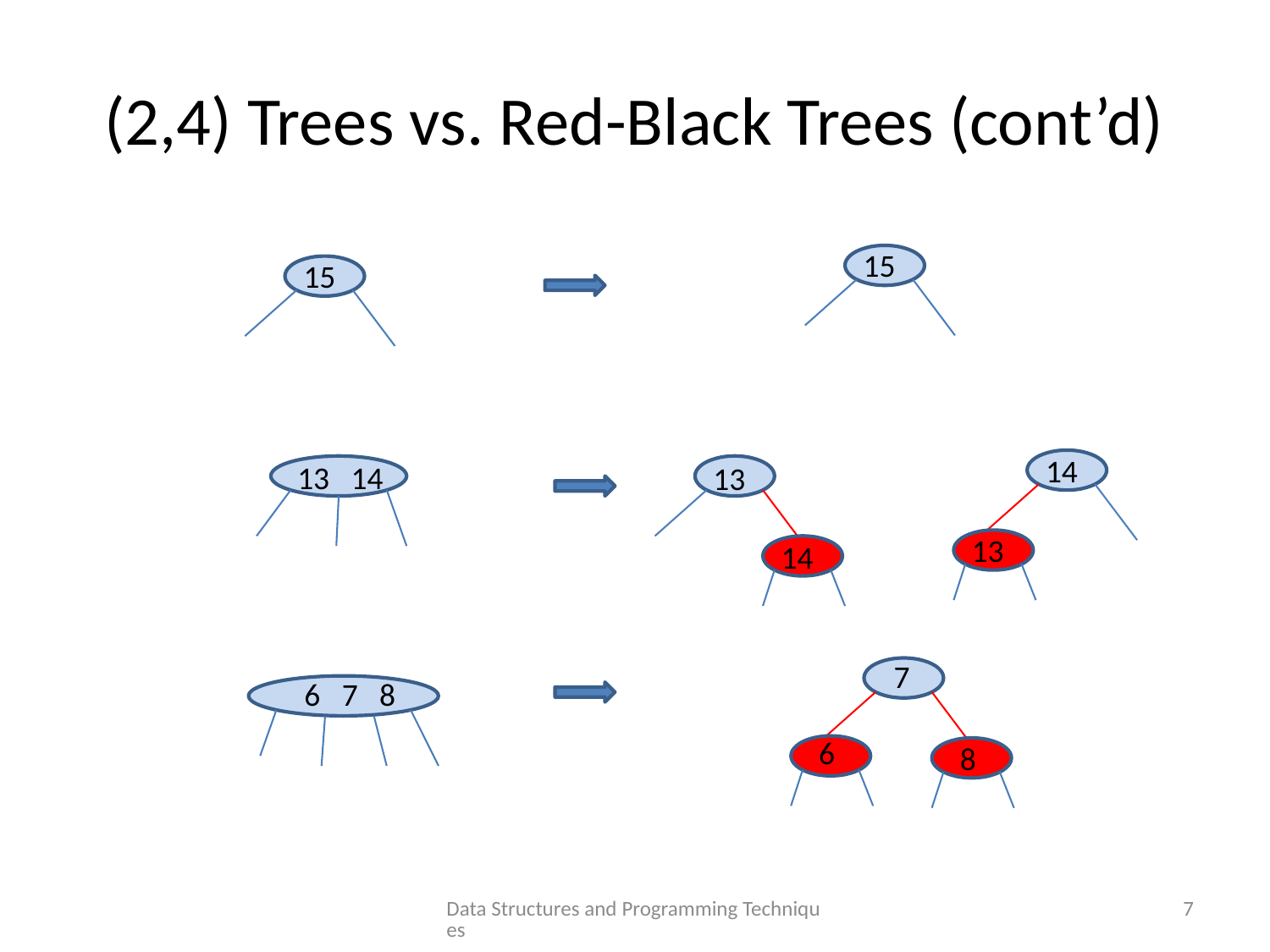

# (2,4) Trees vs. Red-Black Trees (cont’d)

15

15

14

13   14
13

13

14

7

      6   7   8

6
8

Data Structures and Programming Techniques
7